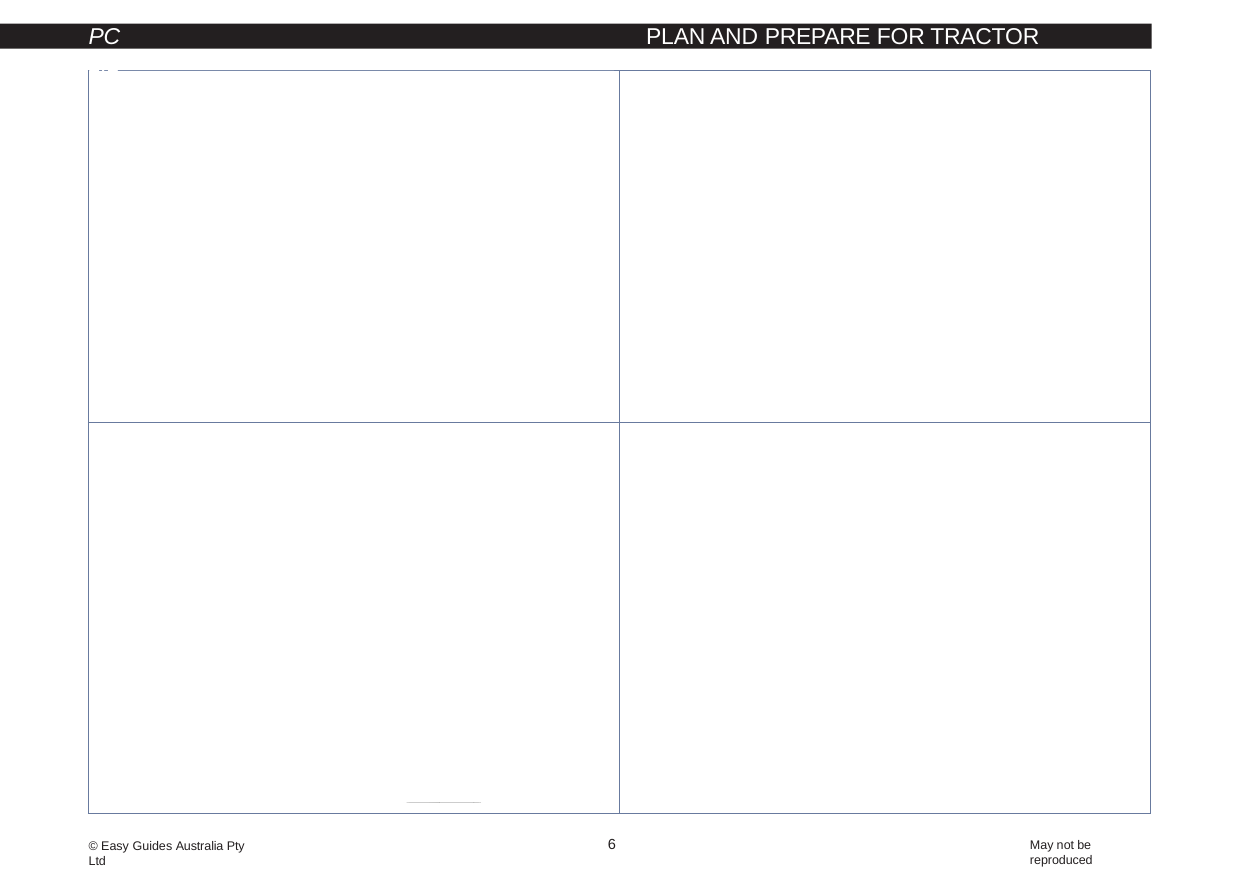

PC 1.1
PLAN AND PREPARE FOR TRACTOR OPERATIONS

| Australian standards For example: AS2958 Earthmoving machinery AS2153 Tractors and machinery for agriculture and forestry | Worksite rules, policies and procedures The rules, policies and procedures of the company you are working for or the site you are working on should be made available by the employer during site induction. You could also speak to your supervisor or human resources department to get this information. |
| --- | --- |
| Guidance notes For example: Guide to the model WHS Act Formwork and falsework guidance material Check what’s available from your state or territory regulator. | Operator’s manual The manufacturer’s guidelines and the tractor’s specifications can be found in the operator’s manual. It includes information about: Start up and shut down procedures Maintenance requirements and schedules Correct and safe operation Safety requirements. |

6
May not be reproduced
© Easy Guides Australia Pty Ltd